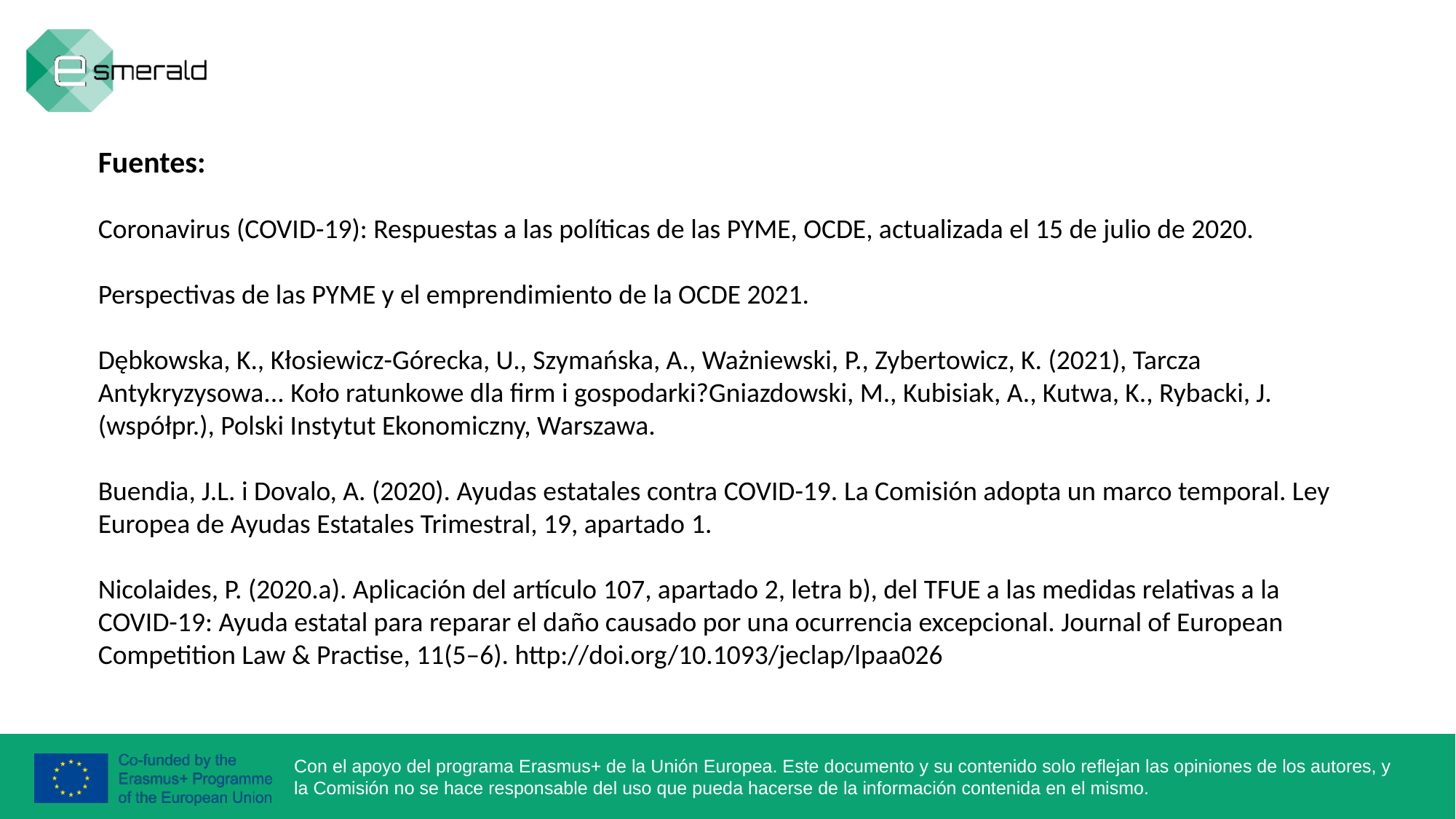

Fuentes:

Coronavirus (COVID-19): Respuestas a las políticas de las PYME, OCDE, actualizada el 15 de julio de 2020.

Perspectivas de las PYME y el emprendimiento de la OCDE 2021.

Dębkowska, K., Kłosiewicz-Górecka, U., Szymańska, A., Ważniewski, P., Zybertowicz, K. (2021), Tarcza Antykryzysowa... Koło ratunkowe dla firm i gospodarki?Gniazdowski, M., Kubisiak, A., Kutwa, K., Rybacki, J. (współpr.), Polski Instytut Ekonomiczny, Warszawa.

Buendia, J.L. i Dovalo, A. (2020). Ayudas estatales contra COVID-19. La Comisión adopta un marco temporal. Ley Europea de Ayudas Estatales Trimestral, 19, apartado 1.

Nicolaides, P. (2020.a). Aplicación del artículo 107, apartado 2, letra b), del TFUE a las medidas relativas a la COVID-19: Ayuda estatal para reparar el daño causado por una ocurrencia excepcional. Journal of European Competition Law & Practise, 11(5–6). http://doi.org/10.1093/jeclap/lpaa026